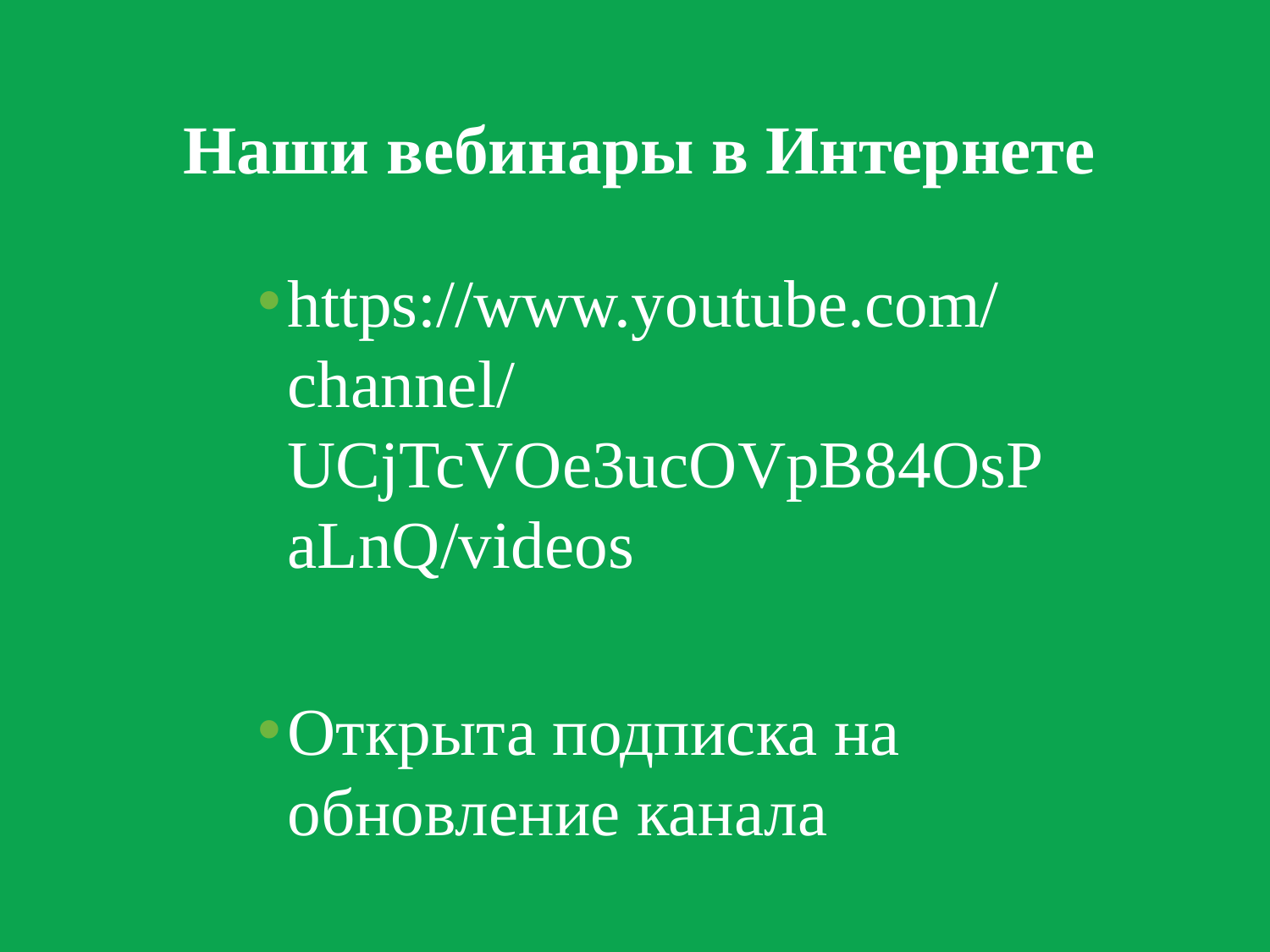

# Наши вебинары в Интернете
https://www.youtube.com/channel/UCjTcVOe3ucOVpB84OsPaLnQ/videos

Открыта подписка на обновление канала